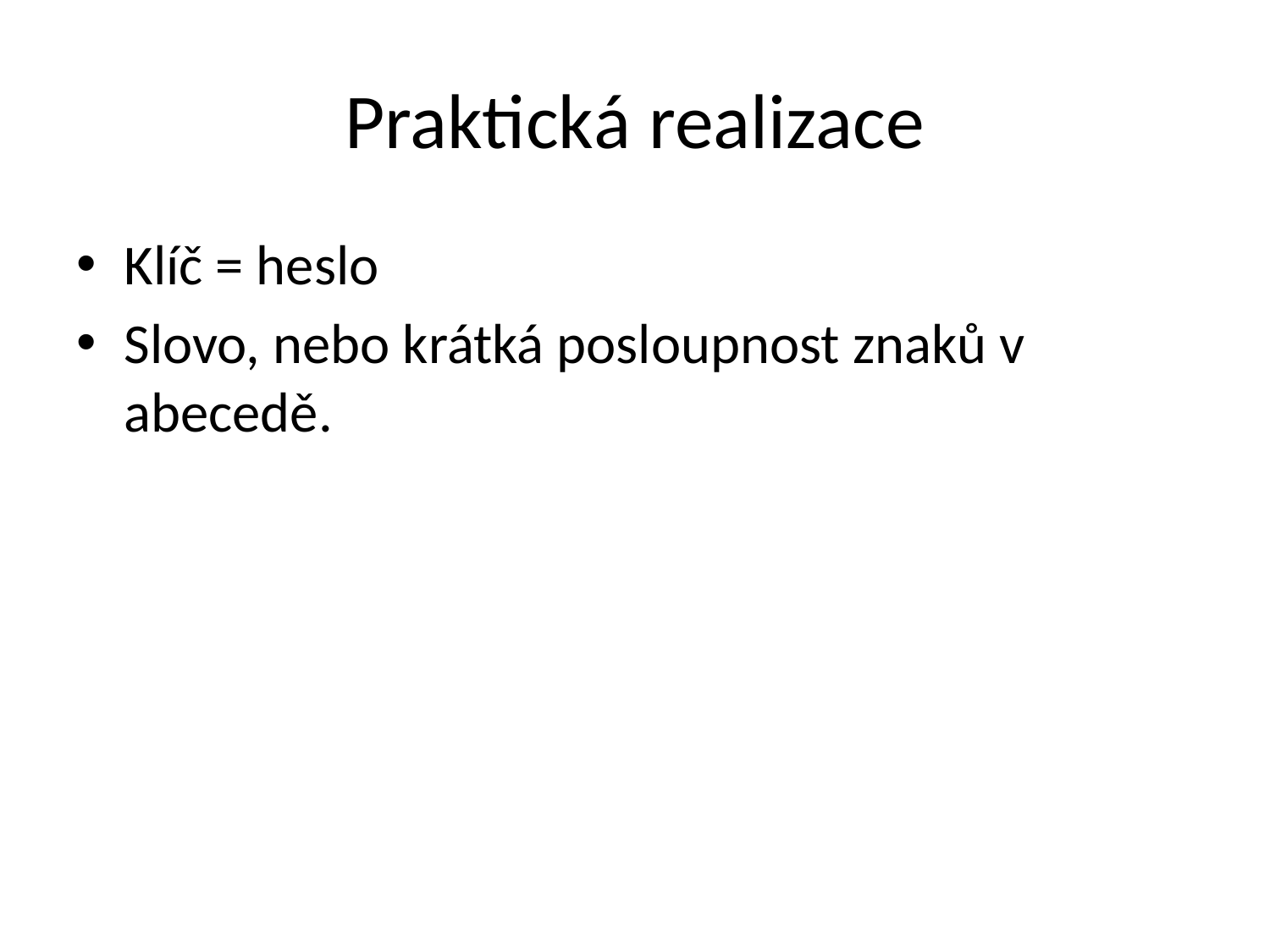

# Praktická realizace
Klíč = heslo
Slovo, nebo krátká posloupnost znaků v abecedě.